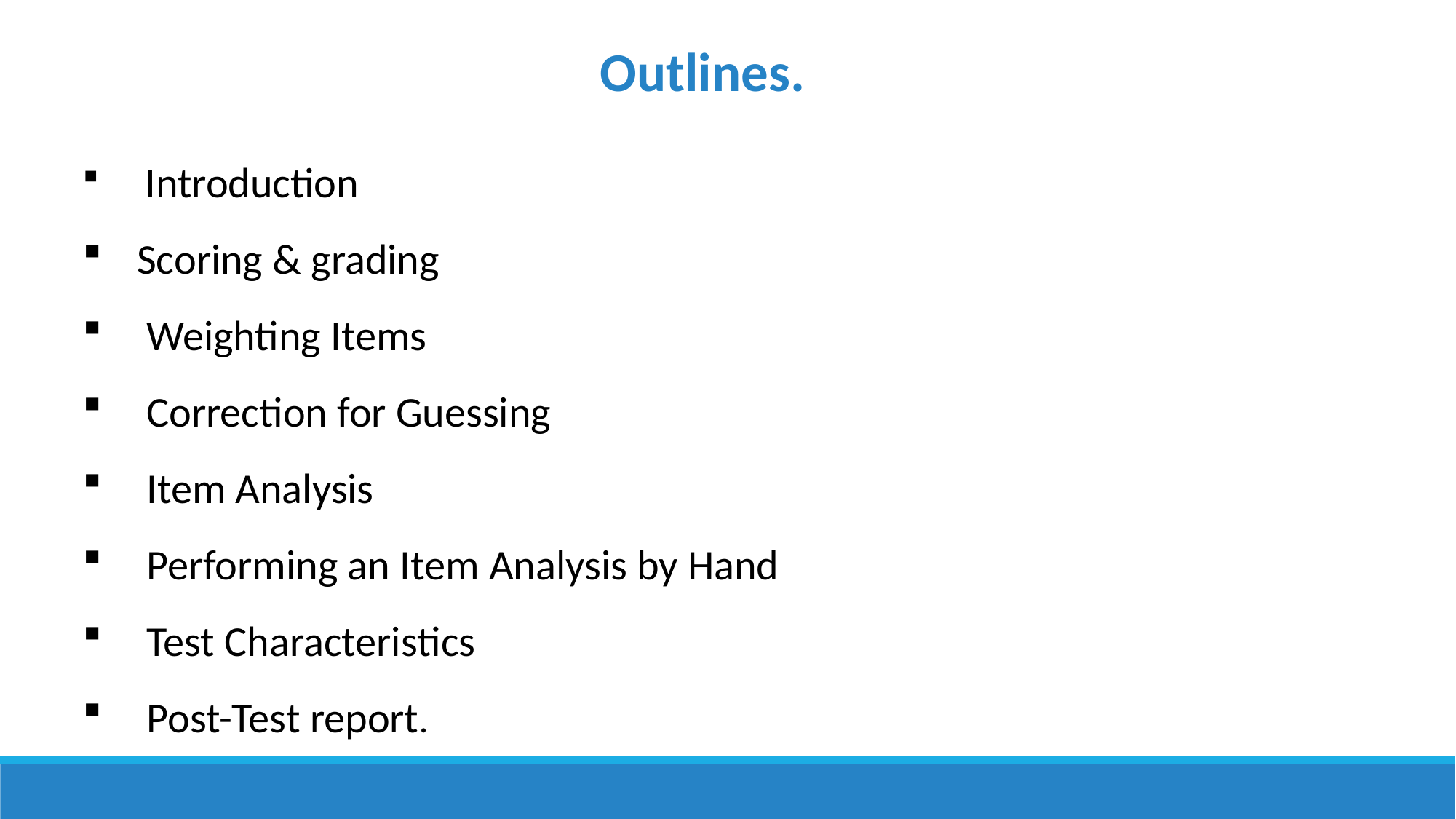

Outlines.
 Introduction
Scoring & grading
 Weighting Items
 Correction for Guessing
 Item Analysis
 Performing an Item Analysis by Hand
 Test Characteristics
 Post-Test report.